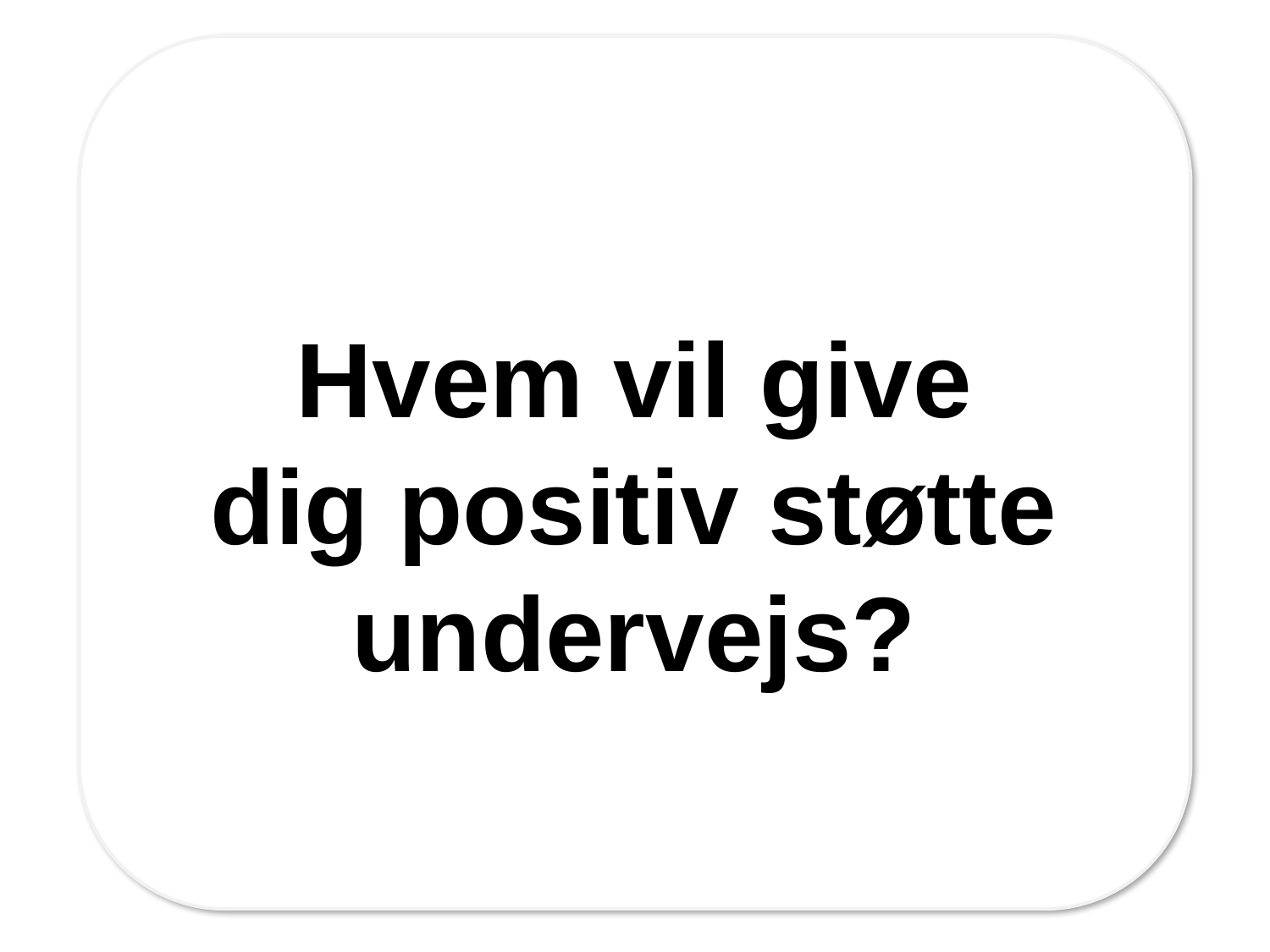

Hvem vil give dig positiv støtte undervejs?